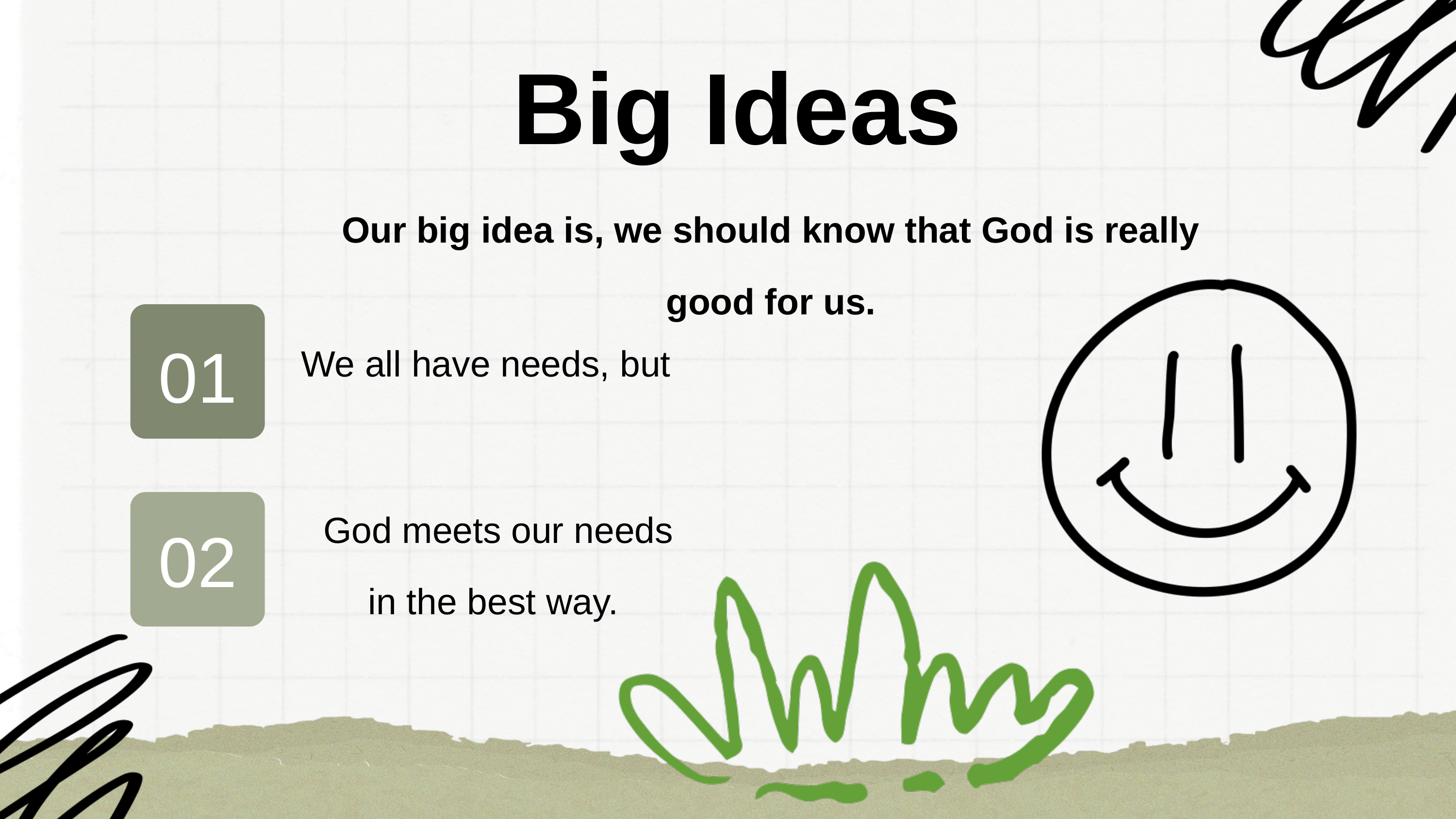

Big Ideas
Our big idea is, we should know that God is really good for us.

01

We all have needs, but

02
 God meets our needs in the best way.